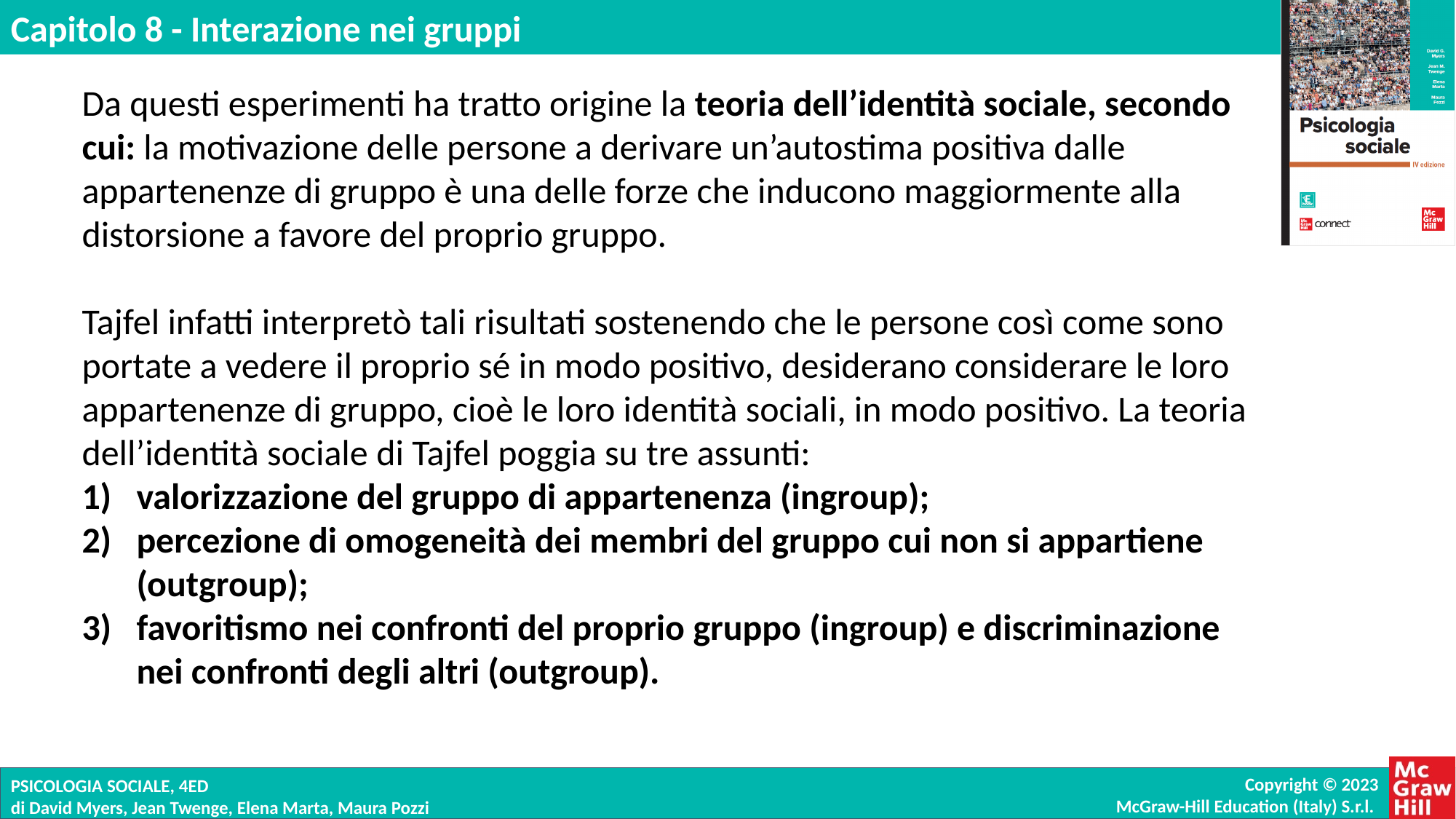

Da questi esperimenti ha tratto origine la teoria dell’identità sociale, secondo cui: la motivazione delle persone a derivare un’autostima positiva dalle appartenenze di gruppo è una delle forze che inducono maggiormente alla distorsione a favore del proprio gruppo.
Tajfel infatti interpretò tali risultati sostenendo che le persone così come sono portate a vedere il proprio sé in modo positivo, desiderano considerare le loro appartenenze di gruppo, cioè le loro identità sociali, in modo positivo. La teoria dell’identità sociale di Tajfel poggia su tre assunti:
valorizzazione del gruppo di appartenenza (ingroup);
percezione di omogeneità dei membri del gruppo cui non si appartiene (outgroup);
favoritismo nei confronti del proprio gruppo (ingroup) e discriminazione nei confronti degli altri (outgroup).